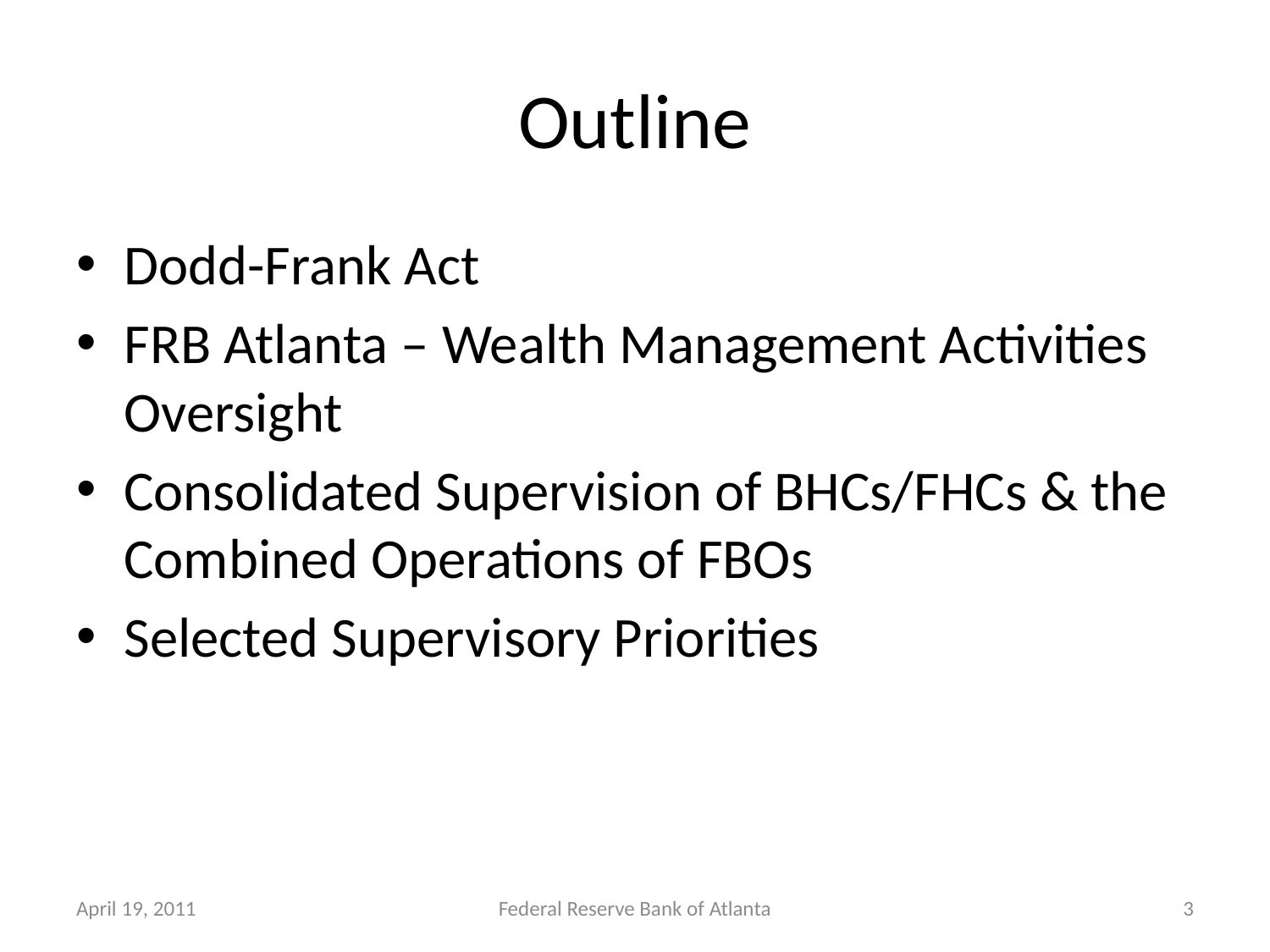

# Outline
Dodd-Frank Act
FRB Atlanta – Wealth Management Activities Oversight
Consolidated Supervision of BHCs/FHCs & the Combined Operations of FBOs
Selected Supervisory Priorities

April 19, 2011
Federal Reserve Bank of Atlanta
3